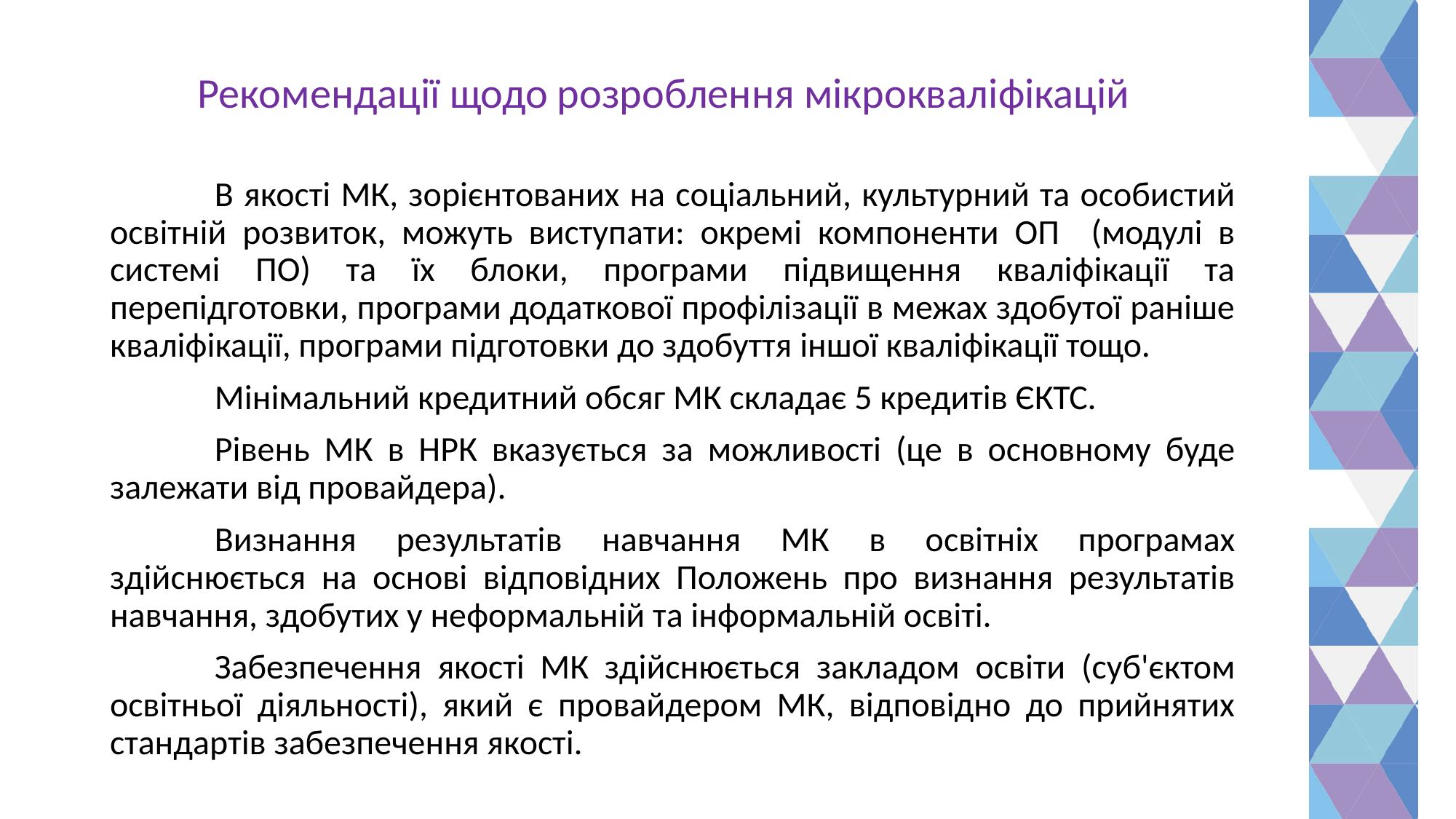

# Рекомендації щодо розроблення мікрокваліфікацій
	В якості МК, зорієнтованих на соціальний, культурний та особистий освітній розвиток, можуть виступати: окремі компоненти ОП  (модулі в системі ПО) та їх блоки, програми підвищення кваліфікації та перепідготовки, програми додаткової профілізації в межах здобутої раніше кваліфікації, програми підготовки до здобуття іншої кваліфікації тощо.
	Мінімальний кредитний обсяг МК складає 5 кредитів ЄКТС.
	Рівень МК в НРК вказується за можливості (це в основному буде залежати від провайдера).
	Визнання результатів навчання МК в освітніх програмах здійснюється на основі відповідних Положень про визнання результатів навчання, здобутих у неформальній та інформальній освіті.
	Забезпечення якості МК здійснюється закладом освіти (суб'єктом освітньої діяльності), який є провайдером МК, відповідно до прийнятих стандартів забезпечення якості.